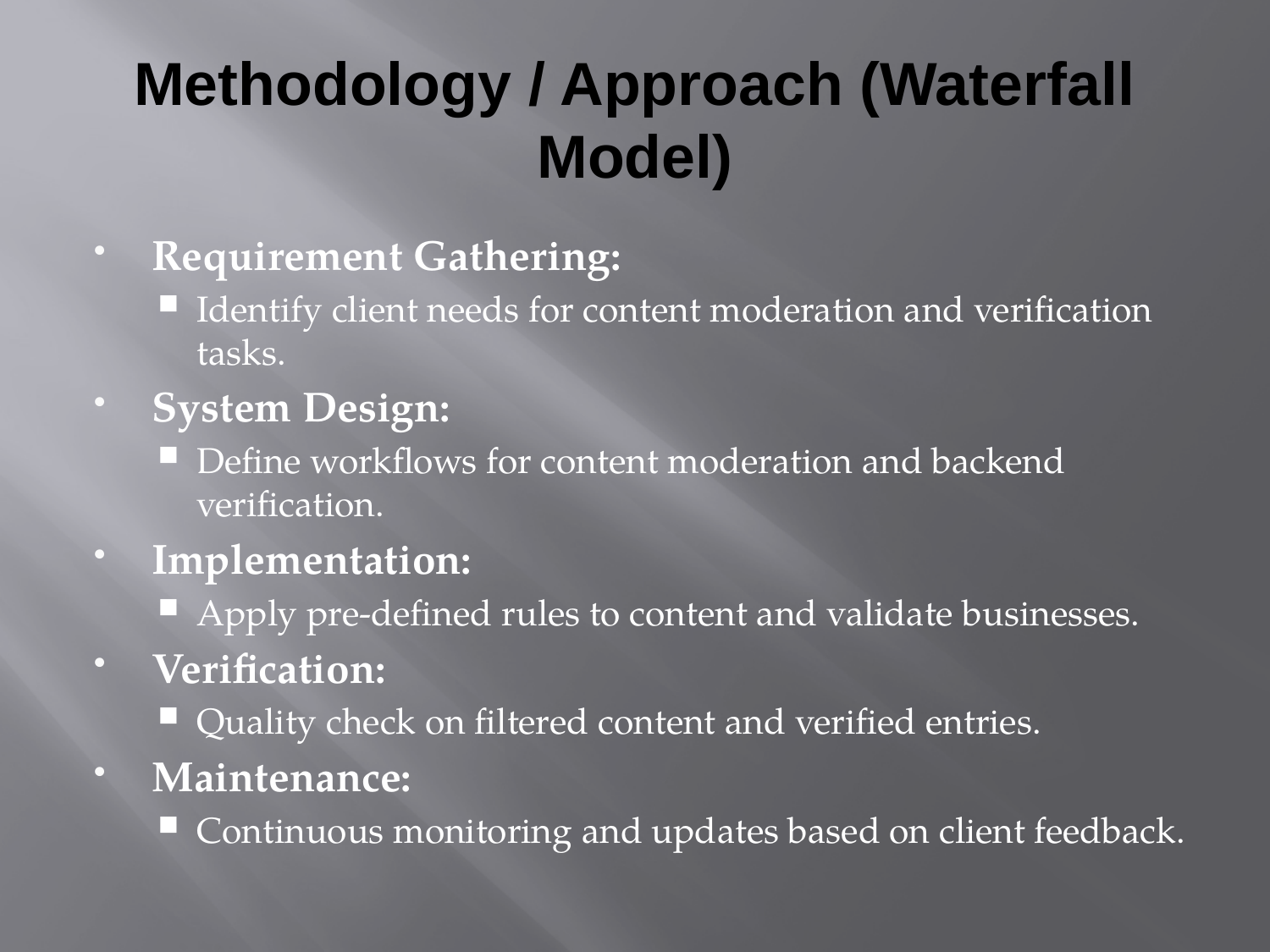

# Methodology / Approach (Waterfall Model)
Requirement Gathering:
Identify client needs for content moderation and verification tasks.
System Design:
Define workflows for content moderation and backend verification.
Implementation:
Apply pre-defined rules to content and validate businesses.
Verification:
Quality check on filtered content and verified entries.
Maintenance:
Continuous monitoring and updates based on client feedback.